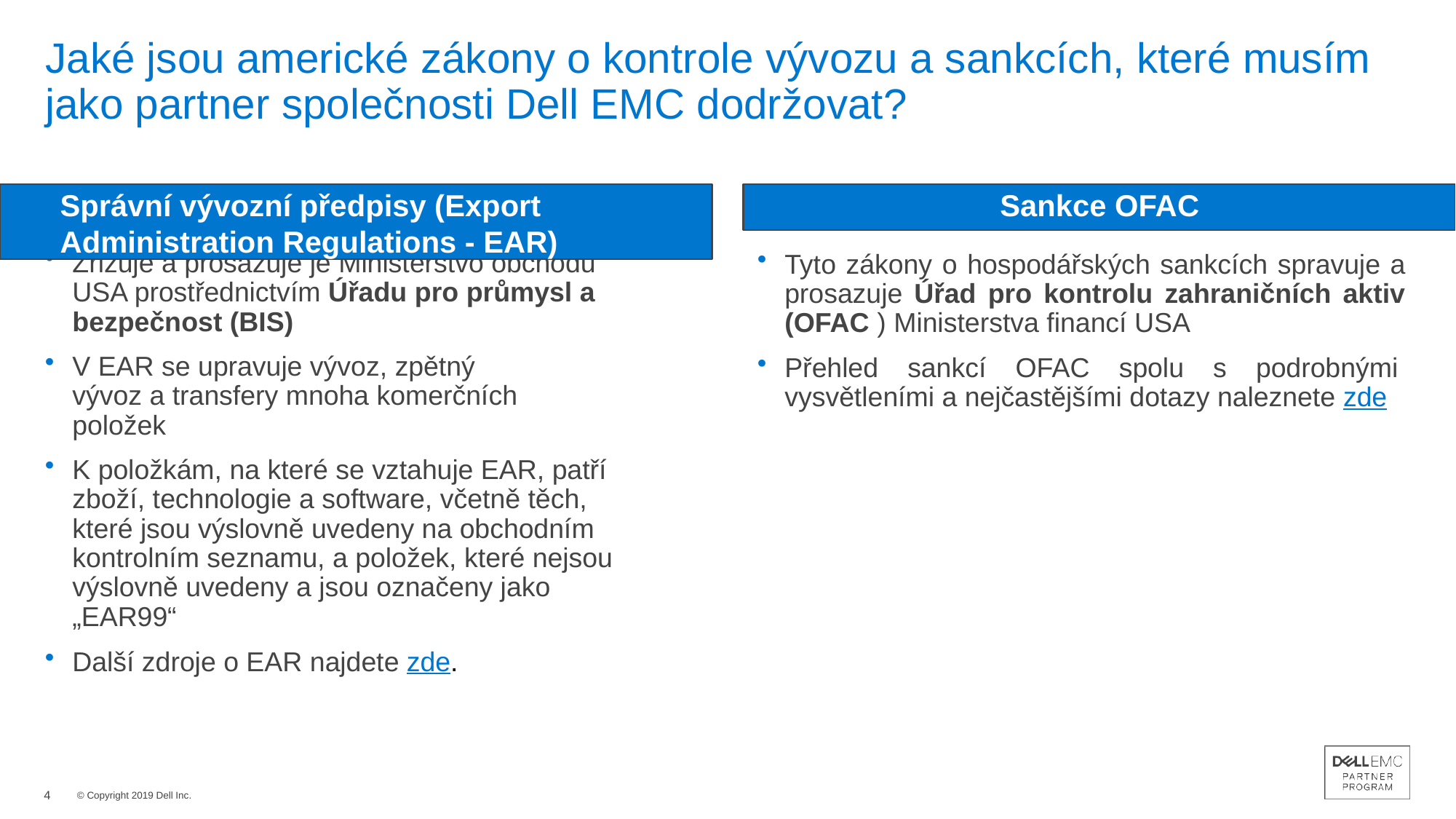

# Jaké jsou americké zákony o kontrole vývozu a sankcích, které musím jako partner společnosti Dell EMC dodržovat?

Správní vývozní předpisy (Export Administration Regulations - EAR)
Sankce OFAC
Tyto zákony o hospodářských sankcích spravuje a prosazuje Úřad pro kontrolu zahraničních aktiv (OFAC ) Ministerstva financí USA
Přehled sankcí OFAC spolu s podrobnými vysvětleními a nejčastějšími dotazy naleznete zde
Zřizuje a prosazuje je Ministerstvo obchodu USA prostřednictvím Úřadu pro průmysl a bezpečnost (BIS)
V EAR se upravuje vývoz, zpětný vývoz a transfery mnoha komerčních položek
K položkám, na které se vztahuje EAR, patří zboží, technologie a software, včetně těch, které jsou výslovně uvedeny na obchodním kontrolním seznamu, a položek, které nejsou výslovně uvedeny a jsou označeny jako „EAR99“
Další zdroje o EAR najdete zde.
4
© Copyright 2019 Dell Inc.